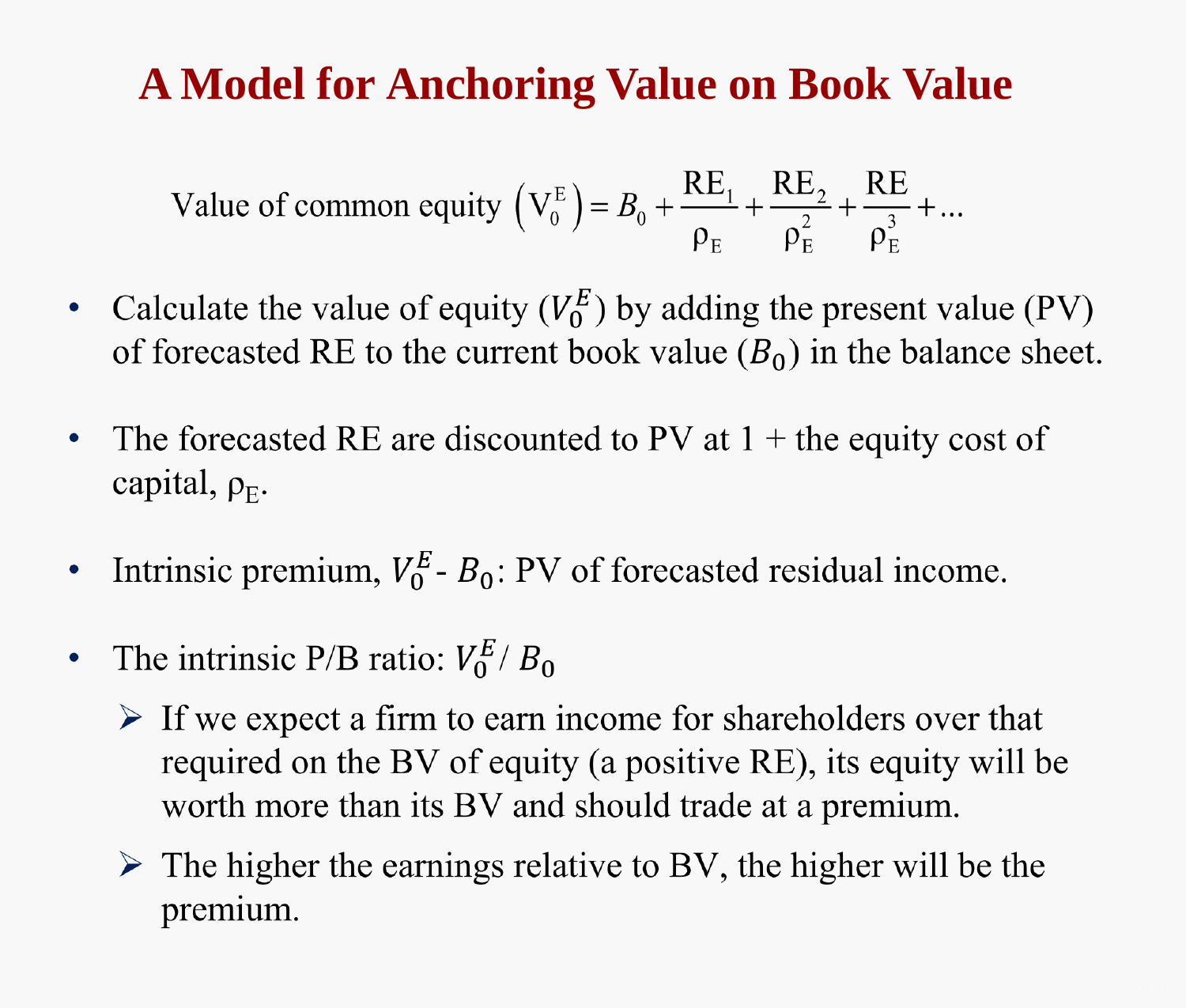

# A Model for Anchoring Value on Book Value